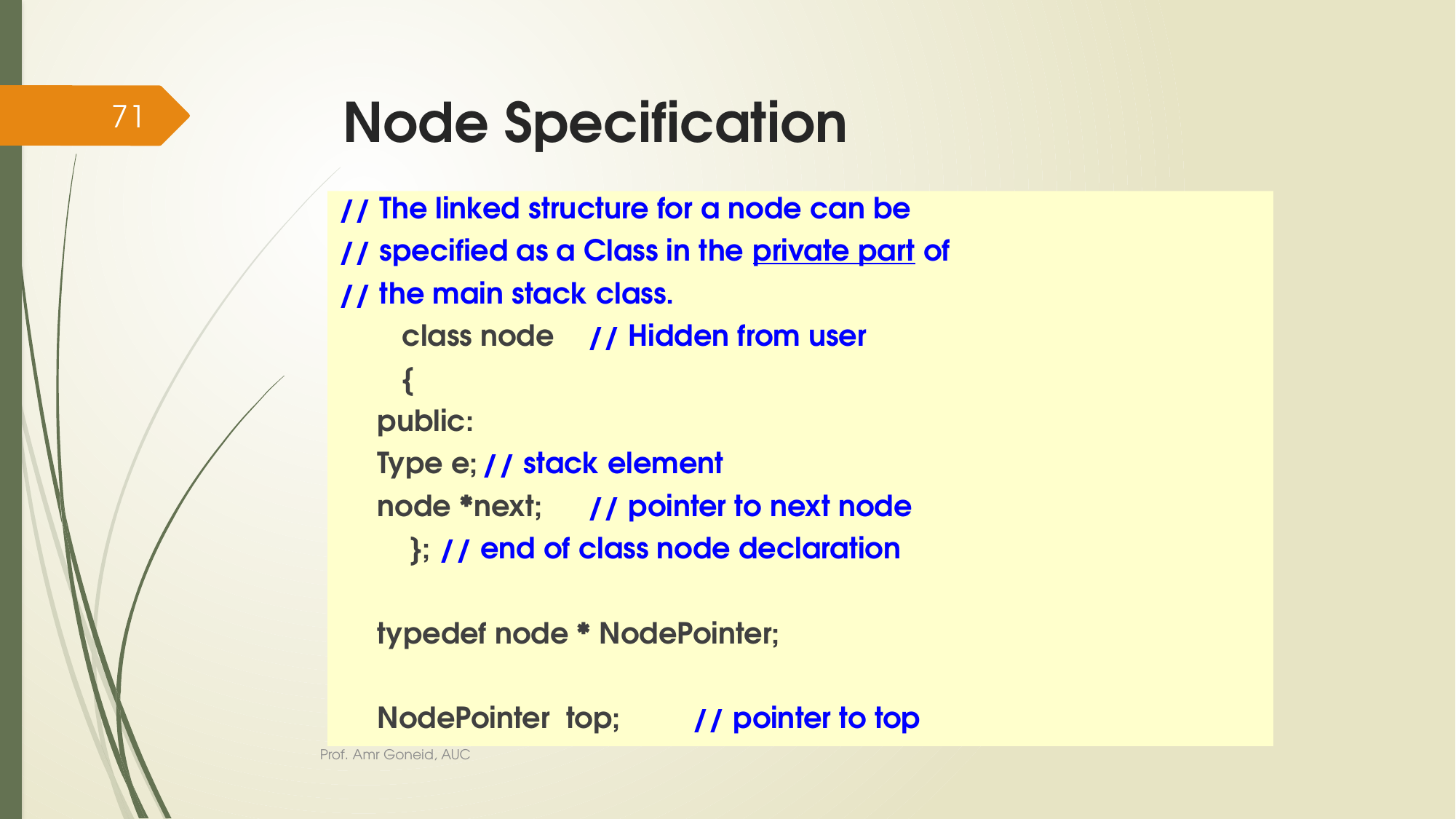

# Node Specification
71
// The linked structure for a node can be
// specified as a Class in the private part of
// the main stack class.
	   class node			// Hidden from user
	   {
		public:
			Type e;			// stack element
			node *next;		// pointer to next node
	    }; // end of class node declaration

	typedef node * NodePointer;

	NodePointer  top;			// pointer to top
Prof. Amr Goneid, AUC